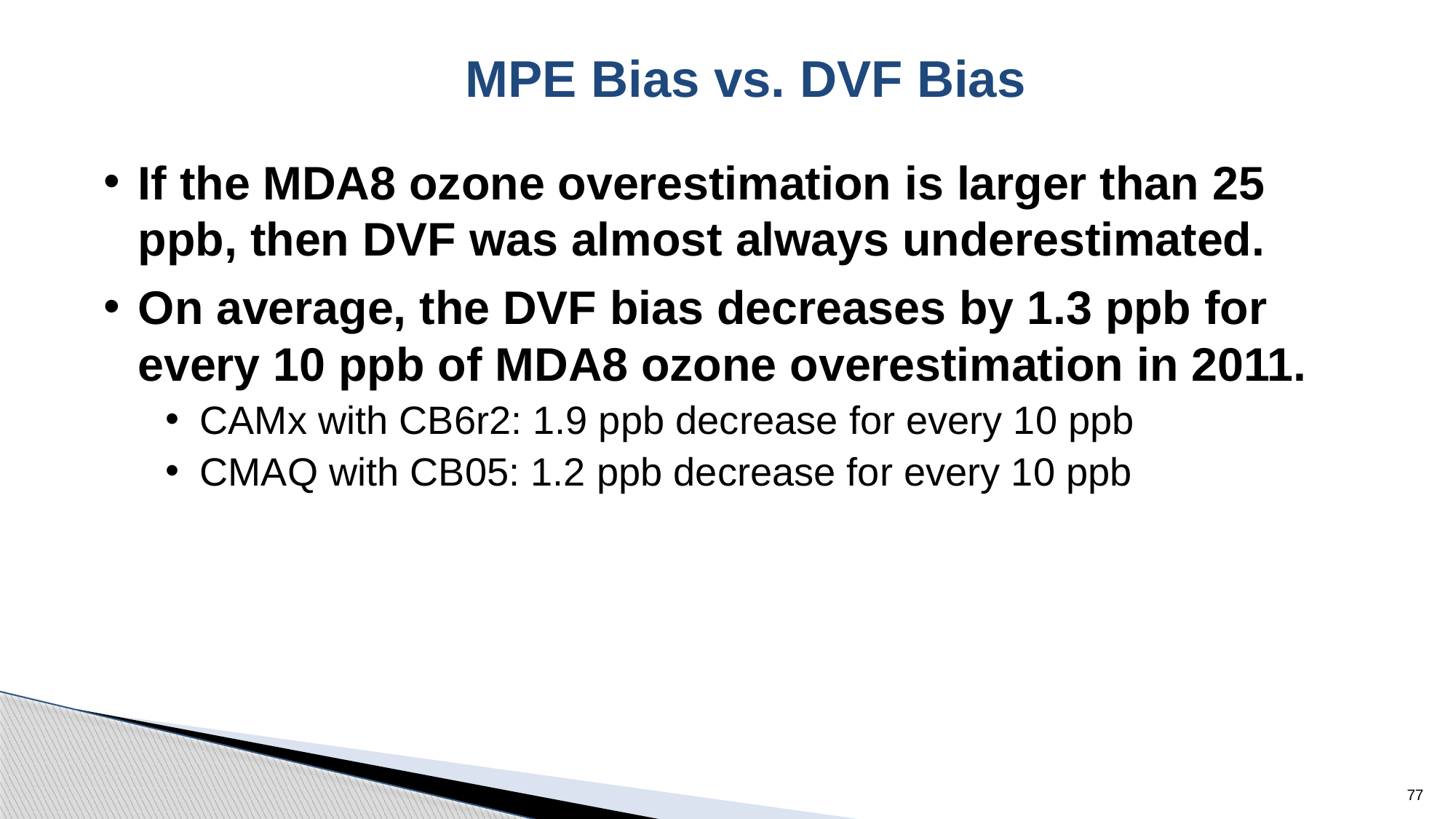

# MPE Bias vs. DVF Bias
If the MDA8 ozone over­es­ti­ma­tion is larger than 25 ppb, then DVF was al­most al­ways un­der­es­ti­mated.
On av­er­age, the DVF bias decreases by 1.3 ppb for every 10 ppb of MDA8 ozone over­es­ti­ma­tion in 2011.
CAMx with CB6r2: 1.9 ppb decrease for every 10 ppb
CMAQ with CB05: 1.2 ppb decrease for every 10 ppb

77